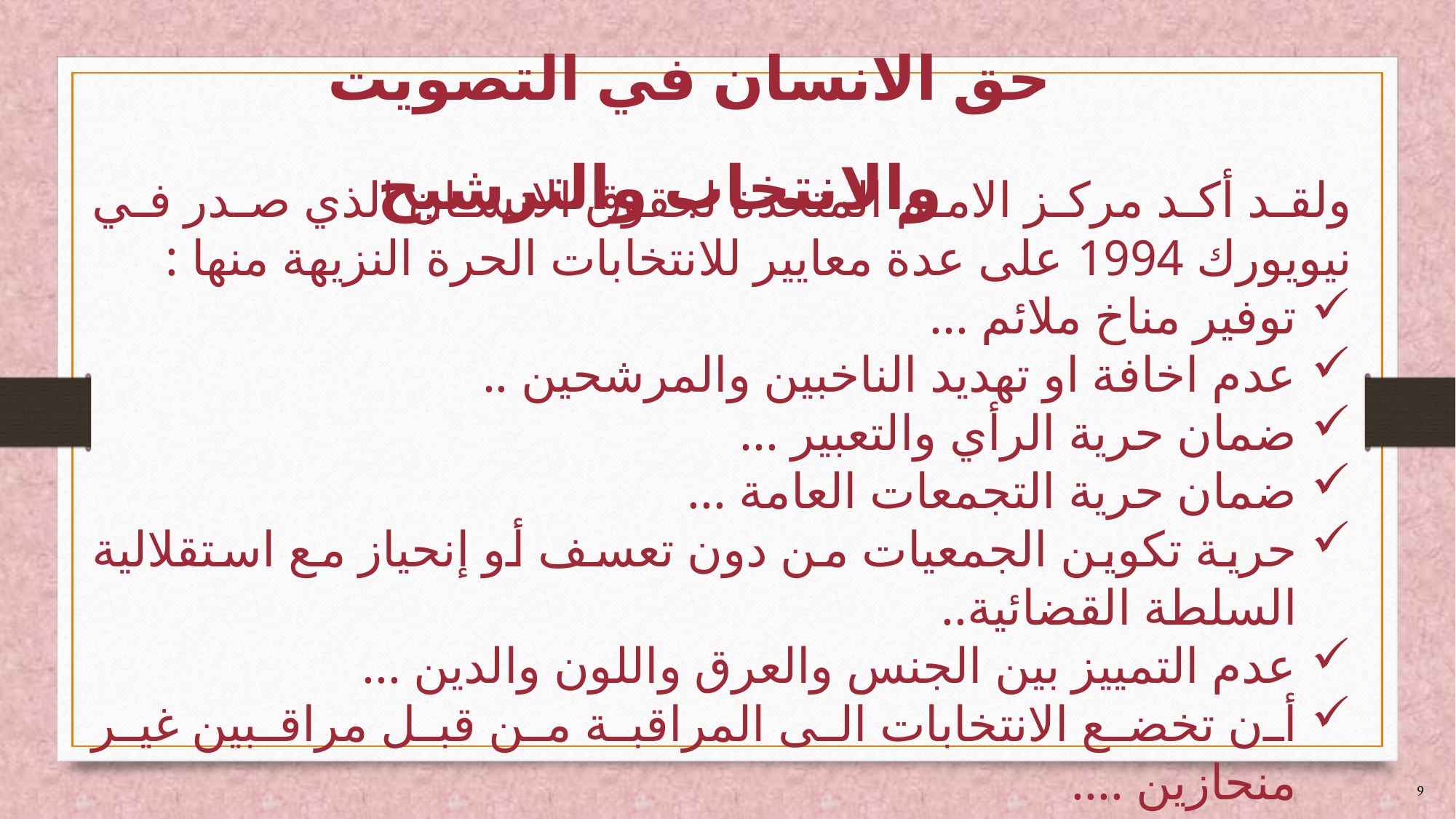

# حق الانسان في التصويت والانتخاب والترشيح
ولقد أكد مركز الامم المتحدة لحقوق الانسان الذي صدر في نيويورك 1994 على عدة معايير للانتخابات الحرة النزيهة منها :
توفير مناخ ملائم ...
عدم اخافة او تهديد الناخبين والمرشحين ..
ضمان حرية الرأي والتعبير ...
ضمان حرية التجمعات العامة ...
حرية تكوين الجمعيات من دون تعسف أو إنحياز مع استقلالية السلطة القضائية..
عدم التمييز بين الجنس والعرق واللون والدين ...
أن تخضع الانتخابات الى المراقبة من قبل مراقبين غير منحازين ....

9